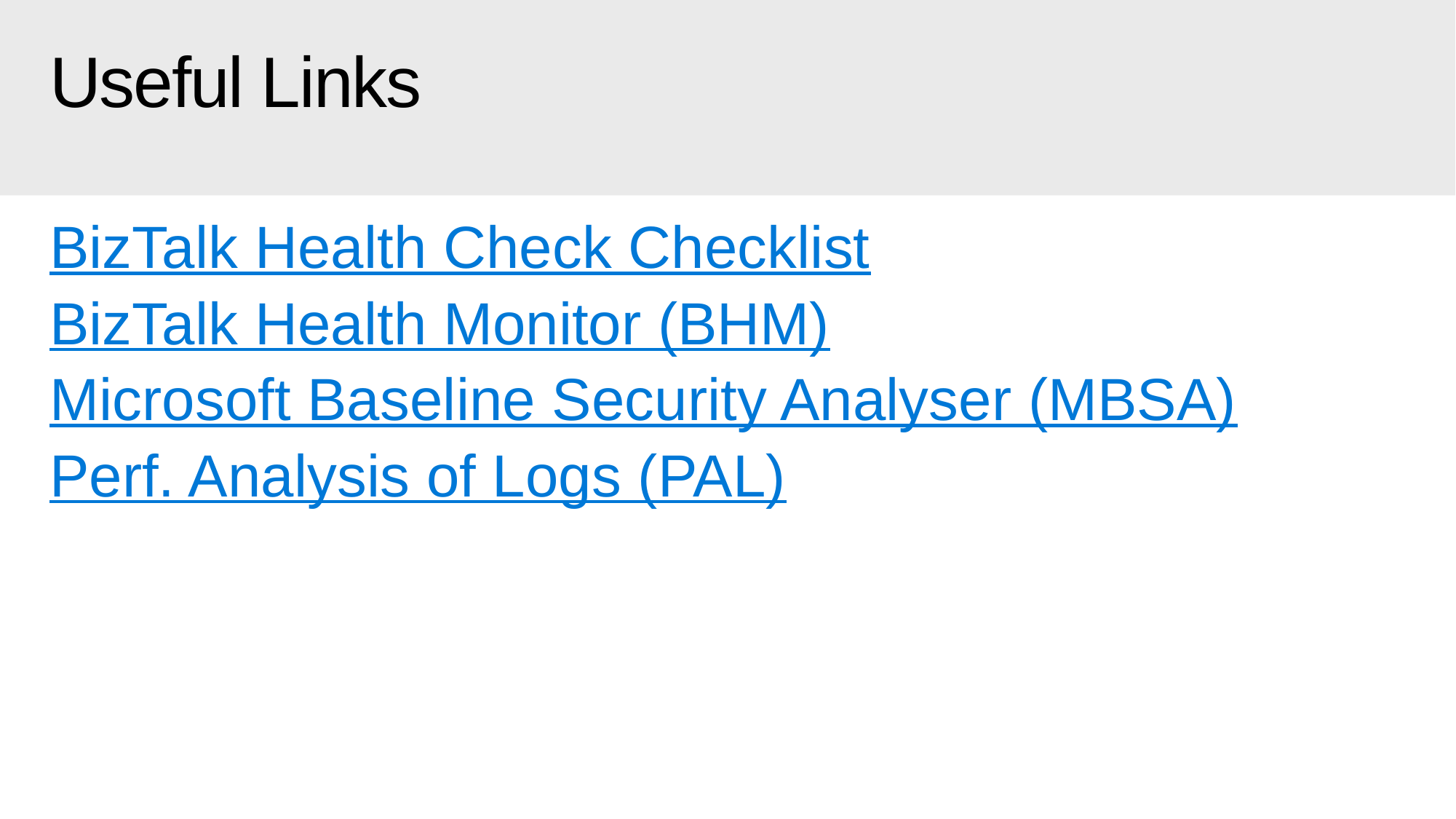

# Useful Links
BizTalk Health Check Checklist
BizTalk Health Monitor (BHM)
Microsoft Baseline Security Analyser (MBSA)
Perf. Analysis of Logs (PAL)